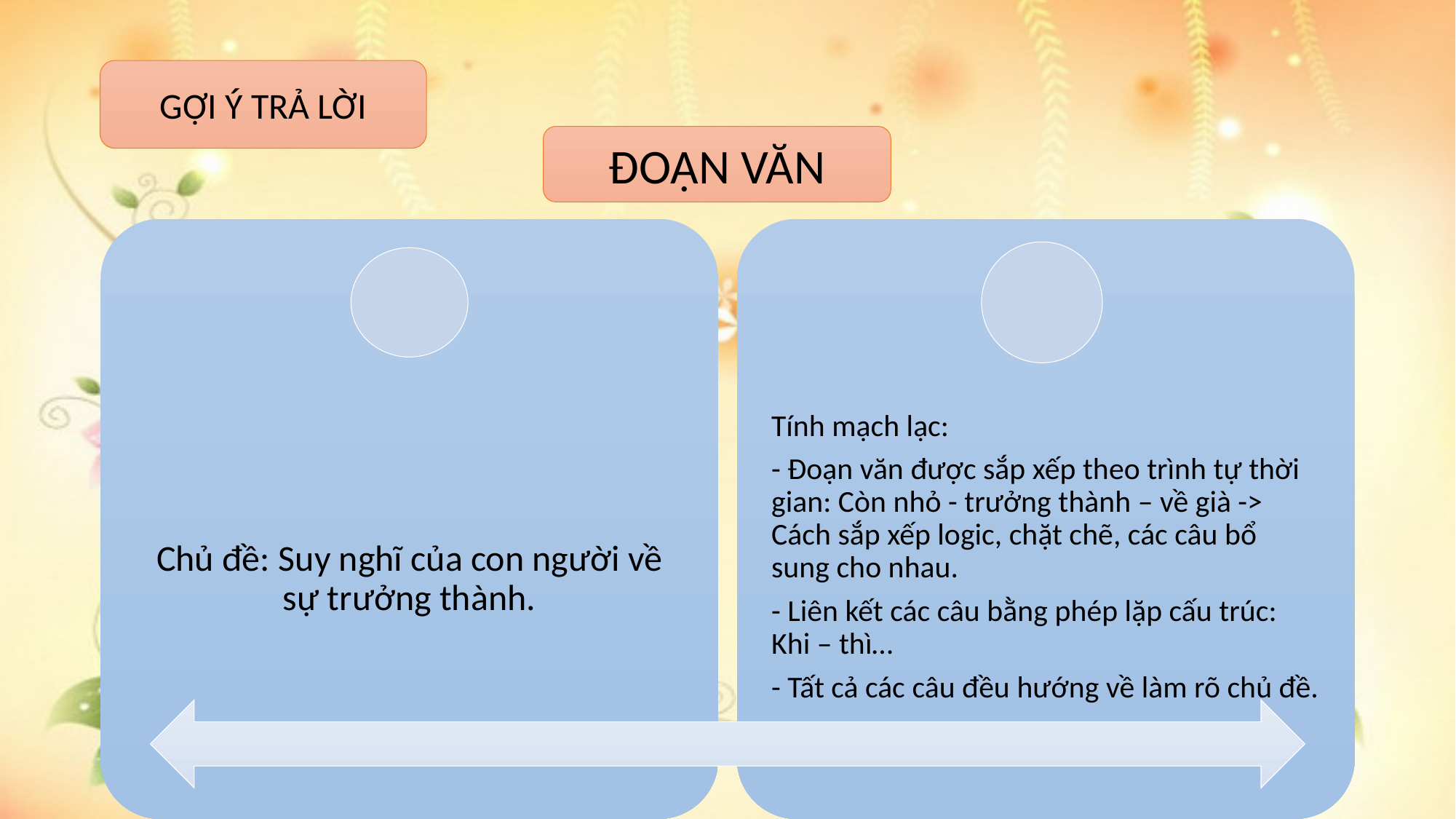

#
GỢI Ý TRẢ LỜI
ĐOẠN VĂN
Chủ đề: Suy nghĩ của con người về sự trưởng thành.
Tính mạch lạc:
- Đoạn văn được sắp xếp theo trình tự thời gian: Còn nhỏ - trưởng thành – về già -> Cách sắp xếp logic, chặt chẽ, các câu bổ sung cho nhau.
- Liên kết các câu bằng phép lặp cấu trúc: Khi – thì…
- Tất cả các câu đều hướng về làm rõ chủ đề.
-